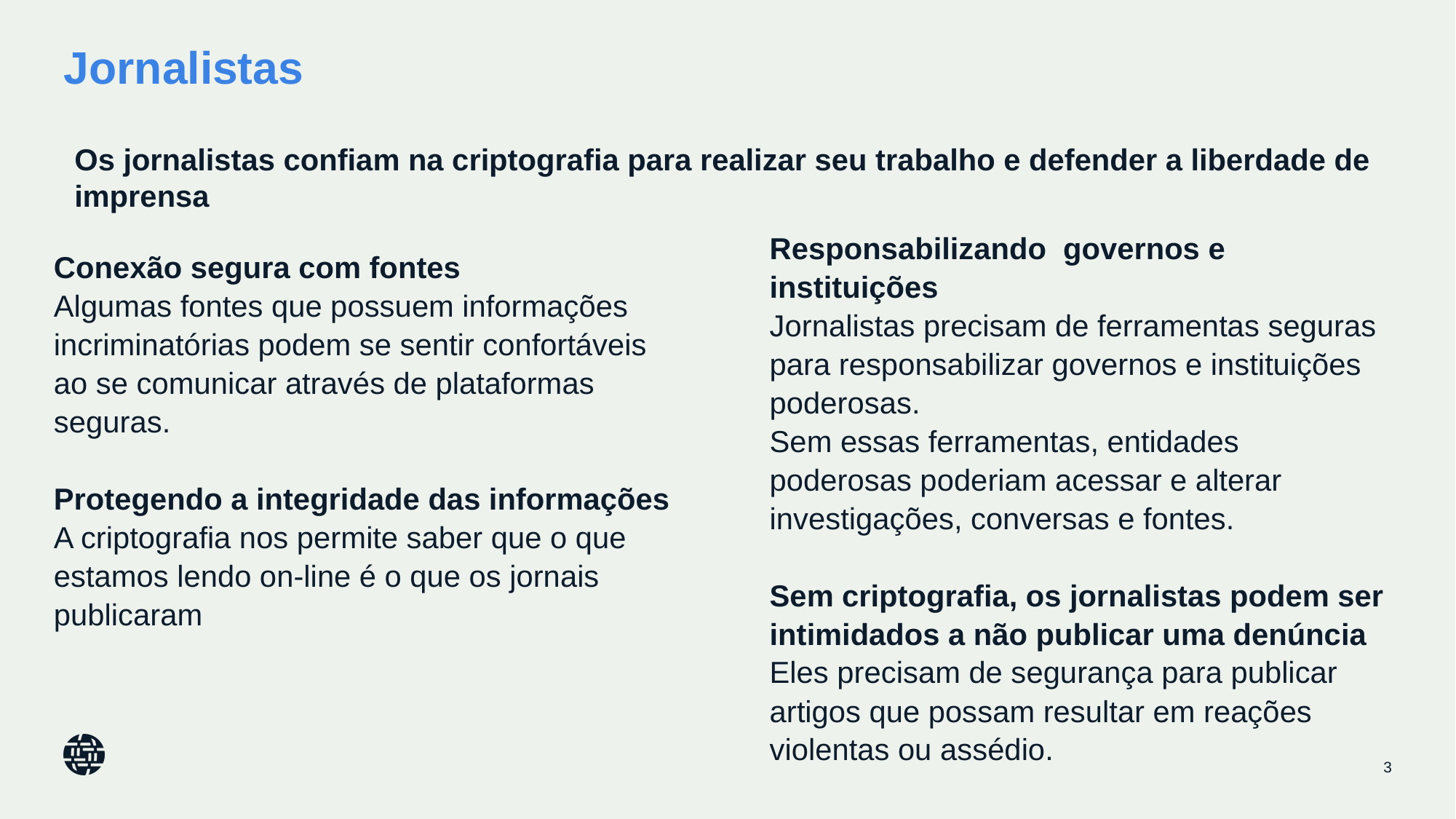

Jornalistas
Os jornalistas confiam na criptografia para realizar seu trabalho e defender a liberdade de imprensa
Responsabilizando  governos e instituições
Jornalistas precisam de ferramentas seguras para responsabilizar governos e instituições poderosas.
Sem essas ferramentas, entidades poderosas poderiam acessar e alterar investigações, conversas e fontes.

Sem criptografia, os jornalistas podem ser intimidados a não publicar uma denúncia
Eles precisam de segurança para publicar artigos que possam resultar em reações violentas ou assédio.
Conexão segura com fontes
Algumas fontes que possuem informações incriminatórias podem se sentir confortáveis ao se comunicar através de plataformas seguras.

Protegendo a integridade das informações
A criptografia nos permite saber que o que estamos lendo on-line é o que os jornais publicaram
3